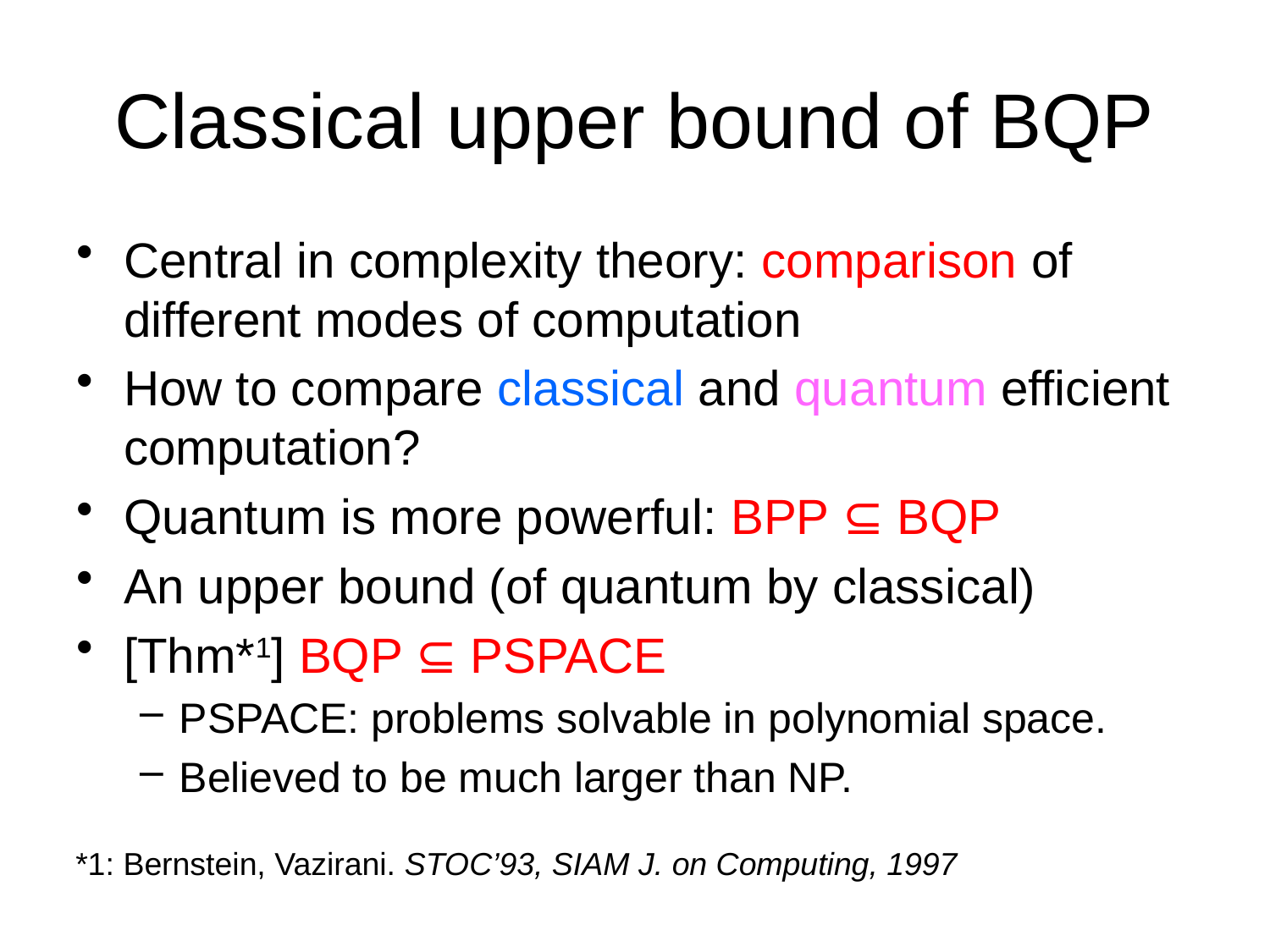

# Classical upper bound of BQP
Central in complexity theory: comparison of different modes of computation
How to compare classical and quantum efficient computation?
Quantum is more powerful: BPP ⊆ BQP
An upper bound (of quantum by classical)
[Thm*1] BQP ⊆ PSPACE
PSPACE: problems solvable in polynomial space.
Believed to be much larger than NP.
*1: Bernstein, Vazirani. STOC’93, SIAM J. on Computing, 1997